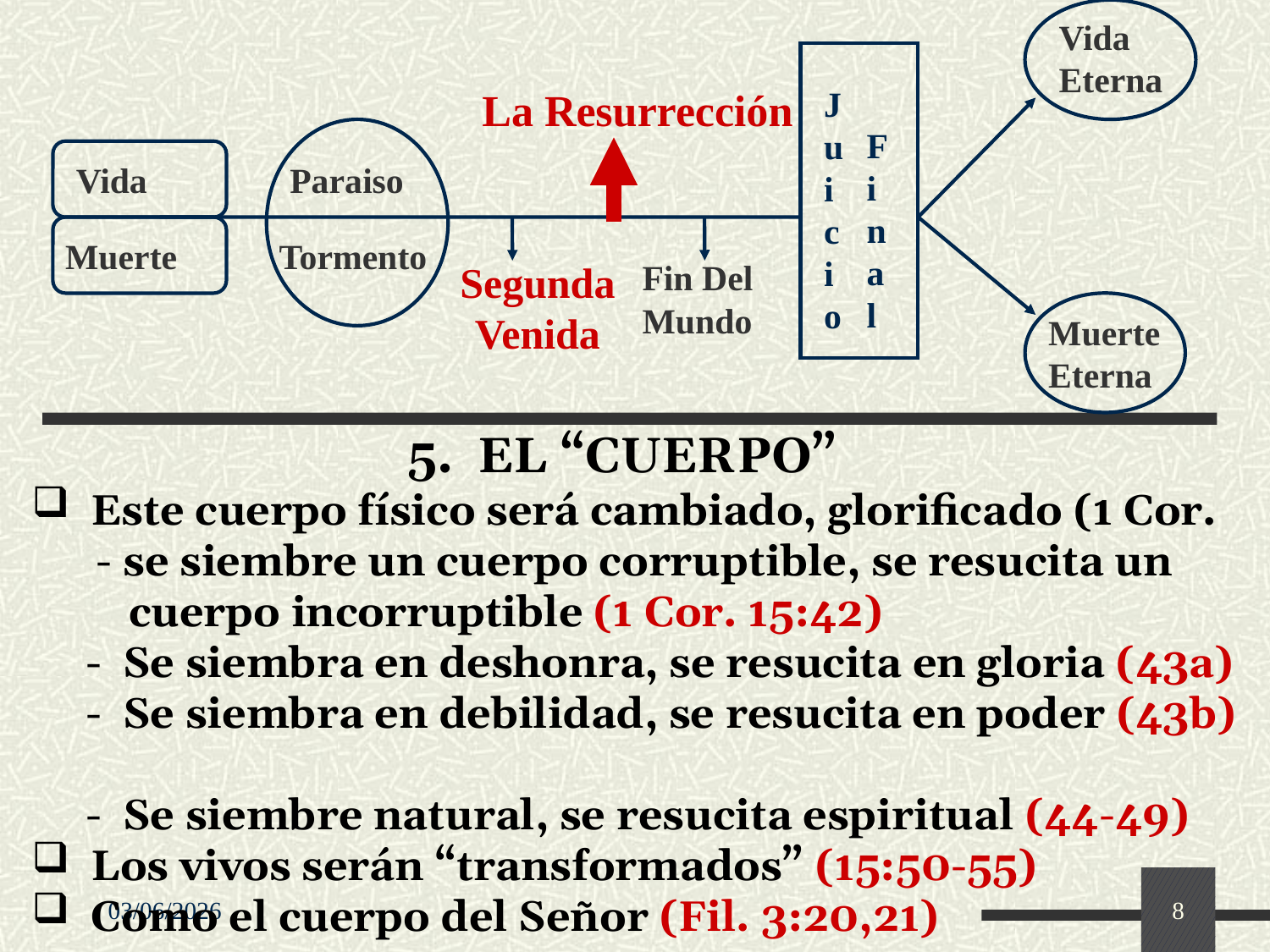

Vida Eterna

La Resurrección
Juicio

Final

Vida
Paraiso

Muerte
Tormento
Segunda Venida
Fin Del Mundo

Muerte Eterna

5.  EL “CUERPO”
  Este cuerpo físico será cambiado, glorificado (1 Cor.
      - se siembre un cuerpo corruptible, se resucita un
         cuerpo incorruptible (1 Cor. 15:42)
     -  Se siembra en deshonra, se resucita en gloria (43a)
     -  Se siembra en debilidad, se resucita en poder (43b)
     -  Se siembre natural, se resucita espiritual (44-49)
  Los vivos serán “transformados” (15:50-55)
  Como el cuerpo del Señor (Fil. 3:20,21)

03/06/2026
8